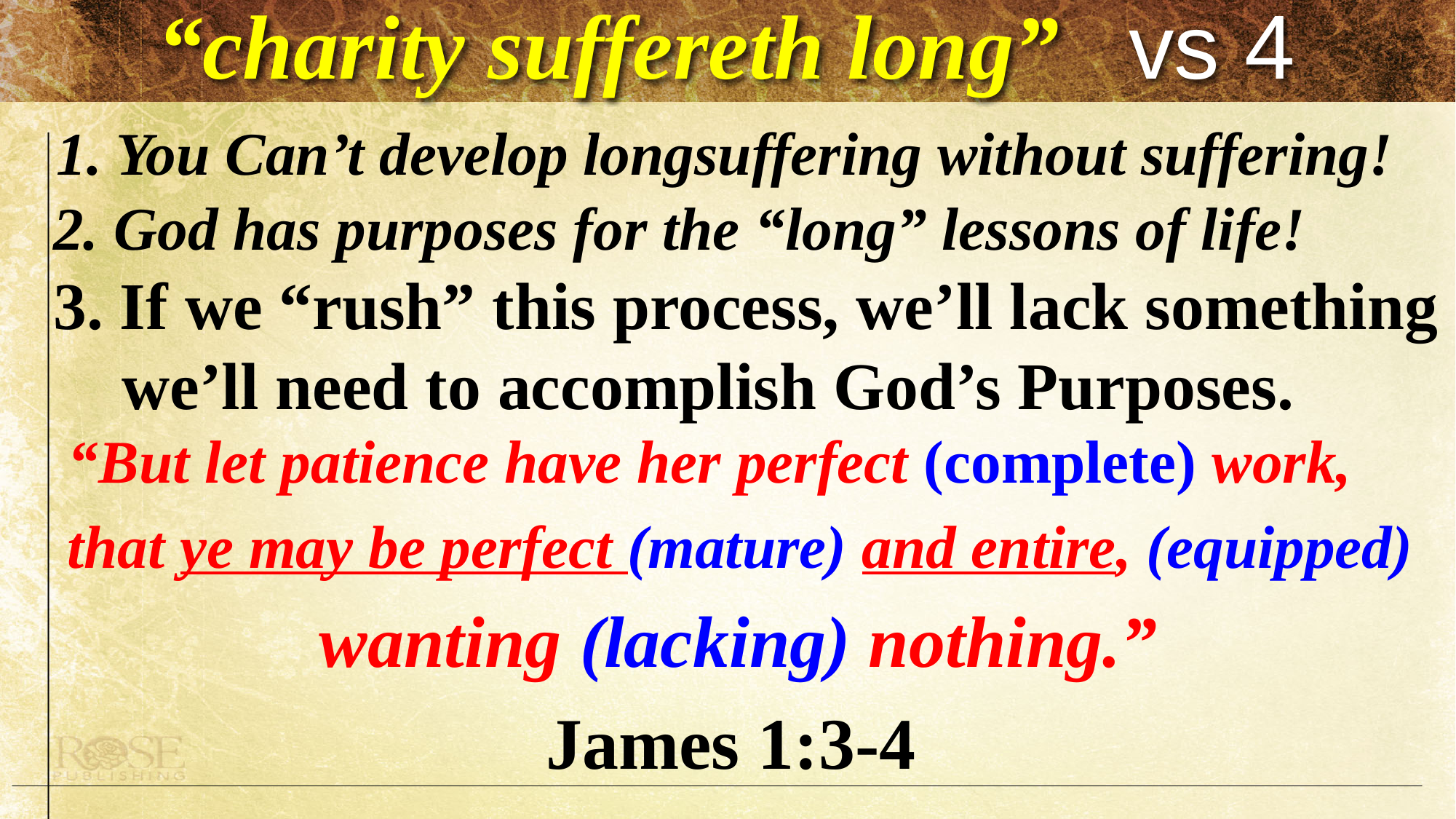

# “charity suffereth long”   vs 4
 1. You Can’t develop longsuffering without suffering!
 2. God has purposes for the “long” lessons of life!
 3. If we “rush” this process, we’ll lack something
     we’ll need to accomplish God’s Purposes.
  “But let patience have her perfect (complete) work,
that ye may be perfect (mature) and entire, (equipped)
 wanting (lacking) nothing.”
James 1:3-4